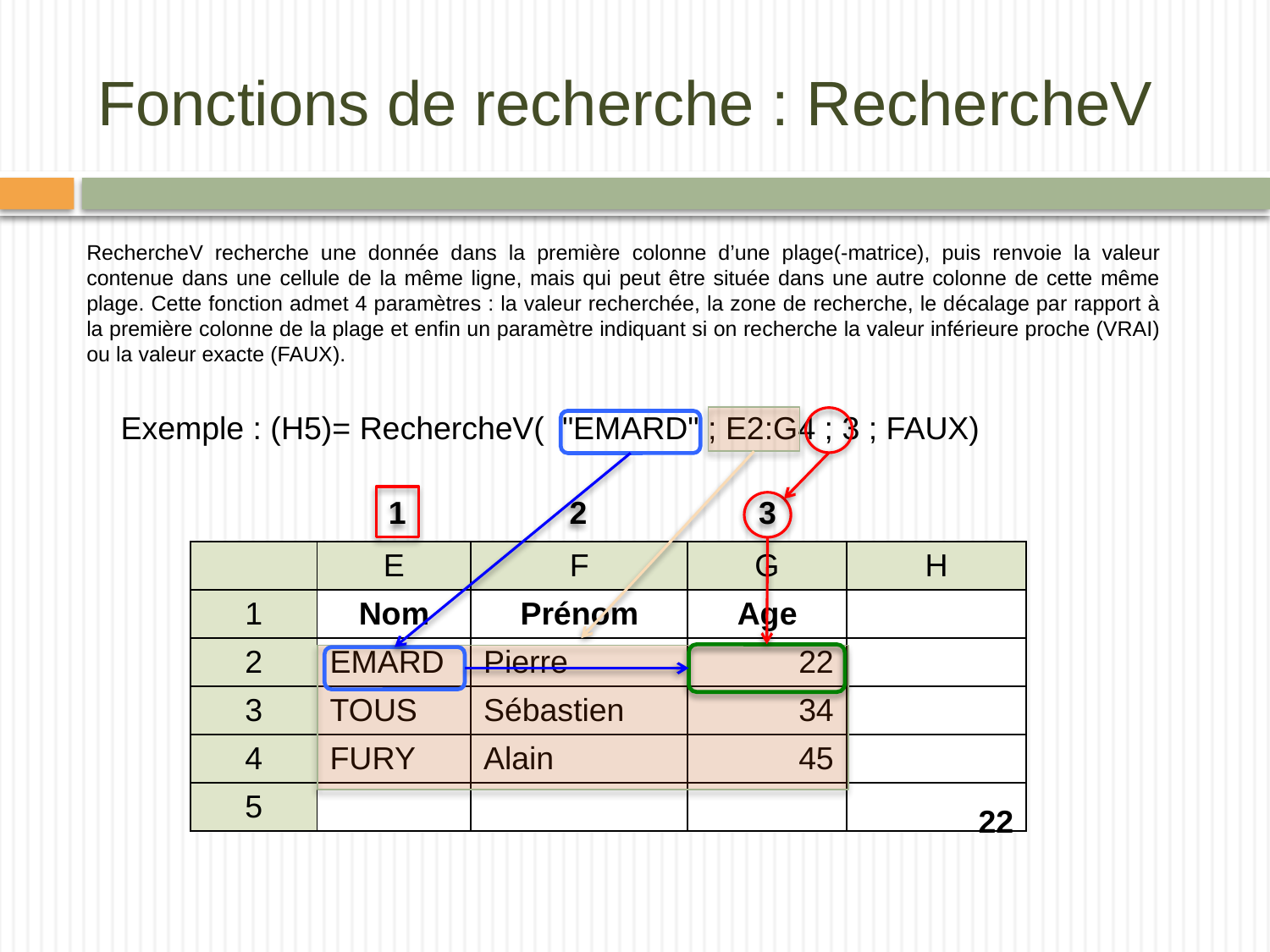

# Fonctions de recherche : RechercheV
RechercheV recherche une donnée dans la première colonne d’une plage(-matrice), puis renvoie la valeur contenue dans une cellule de la même ligne, mais qui peut être située dans une autre colonne de cette même plage. Cette fonction admet 4 paramètres : la valeur recherchée, la zone de recherche, le décalage par rapport à la première colonne de la plage et enfin un paramètre indiquant si on recherche la valeur inférieure proche (VRAI) ou la valeur exacte (FAUX).
Exemple : (H5)= RechercheV(  "EMARD" ; E2:G4 ; 3 ; FAUX)

1
2
3

|  | E | F | G | H |
| --- | --- | --- | --- | --- |
| 1 | Nom | Prénom | Age |  |
| 2 | EMARD | Pierre | 22 |  |
| 3 | TOUS | Sébastien | 34 |  |
| 4 | FURY | Alain | 45 |  |
| 5 |  |  |  |  |

22